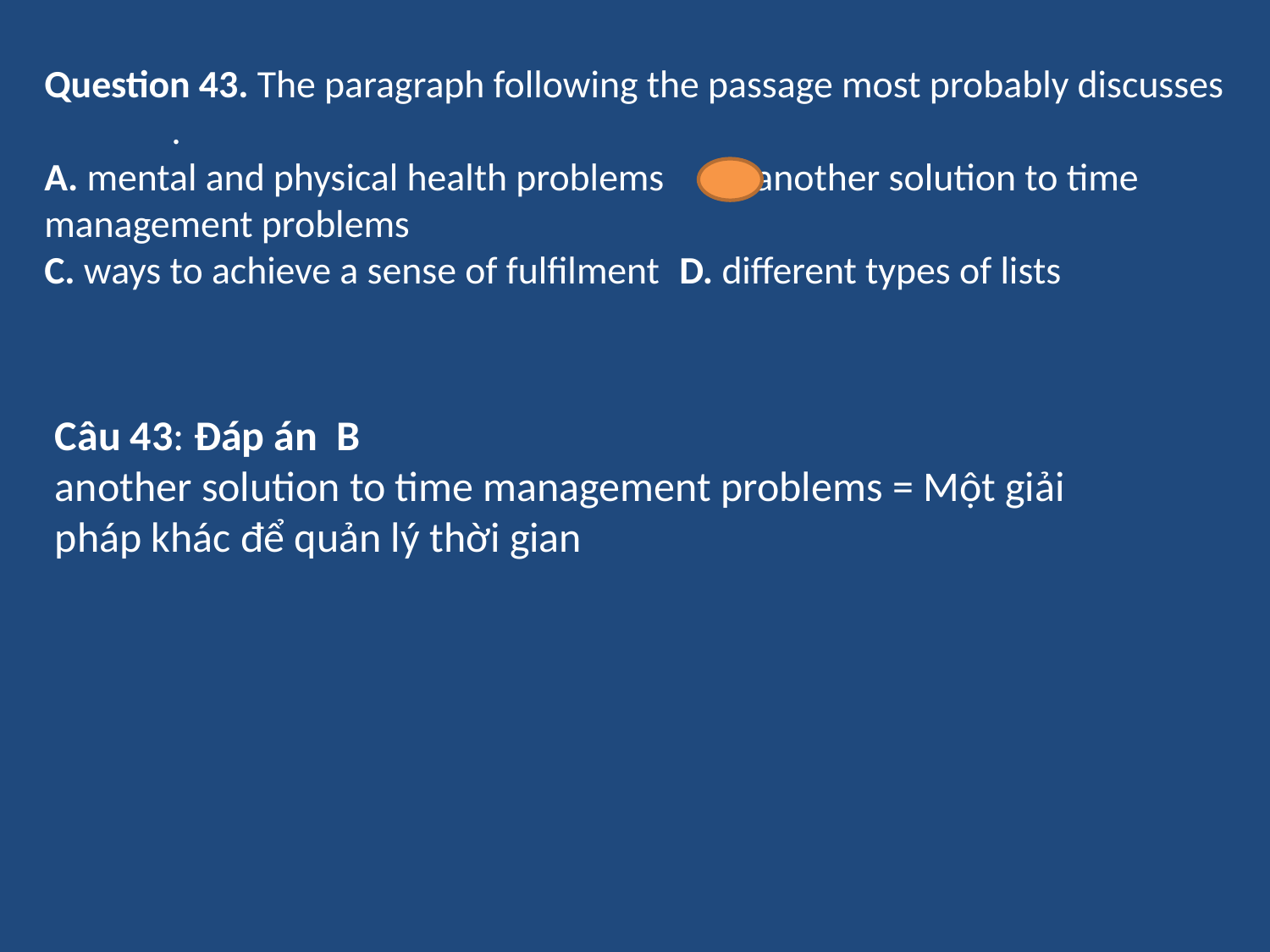

Question 43. The paragraph following the passage most probably discusses 	.
A. mental and physical health problems	    B. another solution to time management problems
C. ways to achieve a sense of fulfilment	D. different types of lists

Câu 43: Đáp án  B
another solution to time management problems = Một giải pháp khác để quản lý thời gian